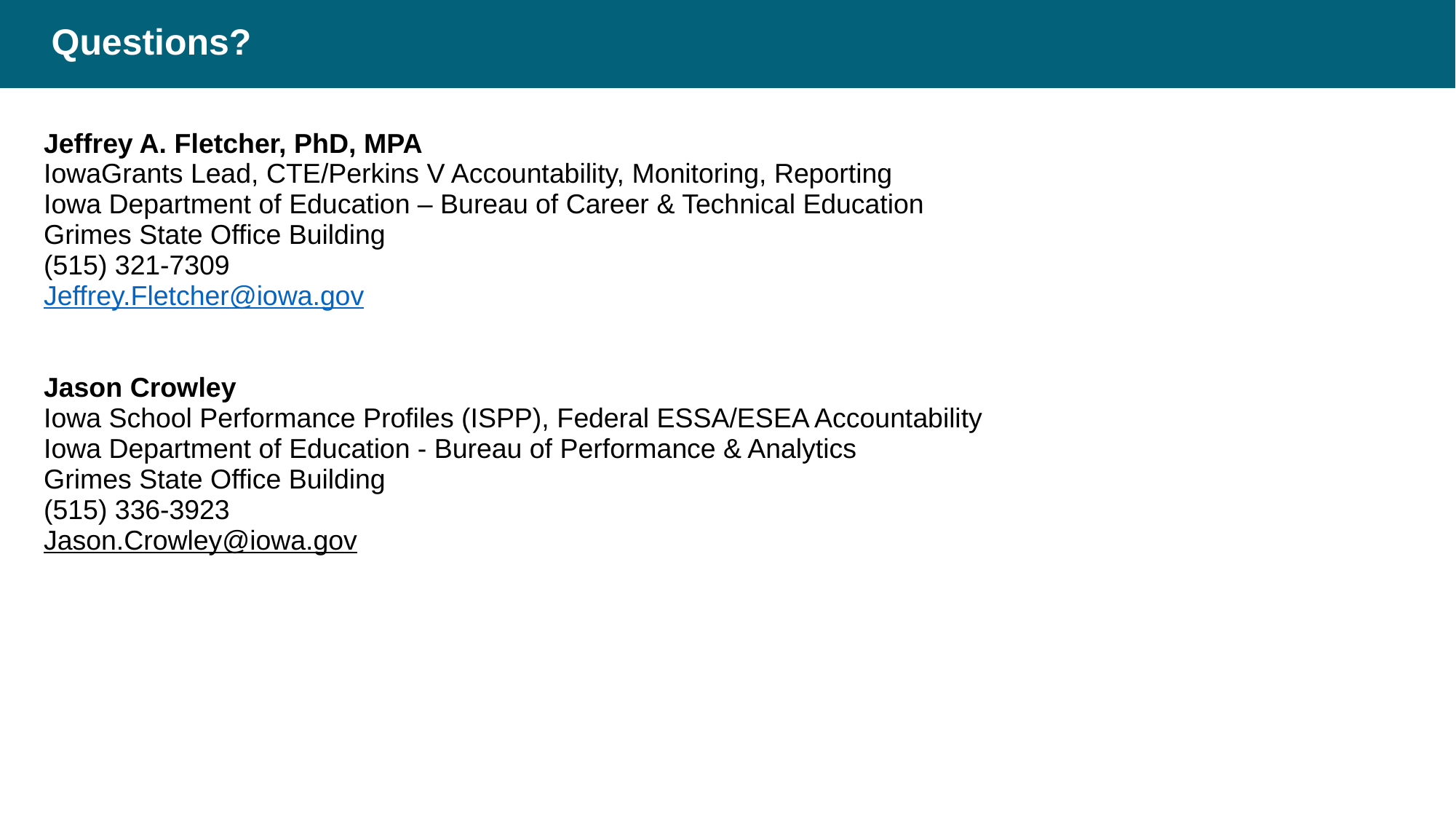

# Questions?
Jeffrey A. Fletcher, PhD, MPA
IowaGrants Lead, CTE/Perkins V Accountability, Monitoring, Reporting
Iowa Department of Education – Bureau of Career & Technical Education
Grimes State Office Building
(515) 321-7309
Jeffrey.Fletcher@iowa.gov

Jason Crowley
Iowa School Performance Profiles (ISPP), Federal ESSA/ESEA Accountability
Iowa Department of Education - Bureau of Performance & Analytics
Grimes State Office Building
(515) 336-3923
Jason.Crowley@iowa.gov